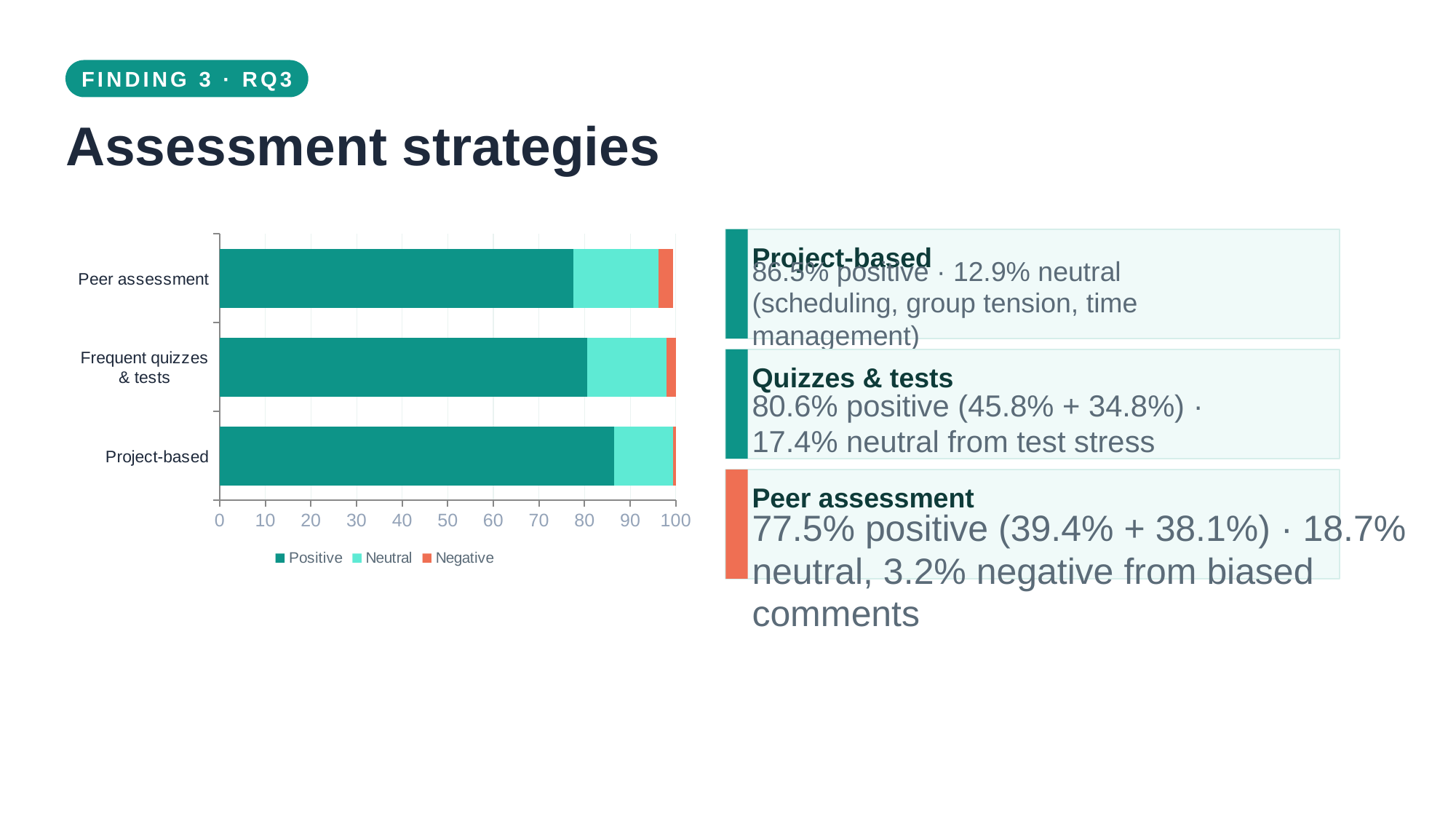

FINDING 3 · RQ3

Assessment strategies

### Chart

| Category | Positive | Neutral | Negative |
|---|---|---|---|
| Project-based | 86.5 | 12.9 | 0.6 |
| Frequent quizzes
& tests | 80.6 | 17.4 | 2.0 |
| Peer assessment | 77.5 | 18.7 | 3.2 |

Project-based
86.5% positive · 12.9% neutral (scheduling, group tension, time management)

Quizzes & tests
80.6% positive (45.8% + 34.8%) · 17.4% neutral from test stress

Peer assessment
77.5% positive (39.4% + 38.1%) · 18.7% neutral, 3.2% negative from biased comments